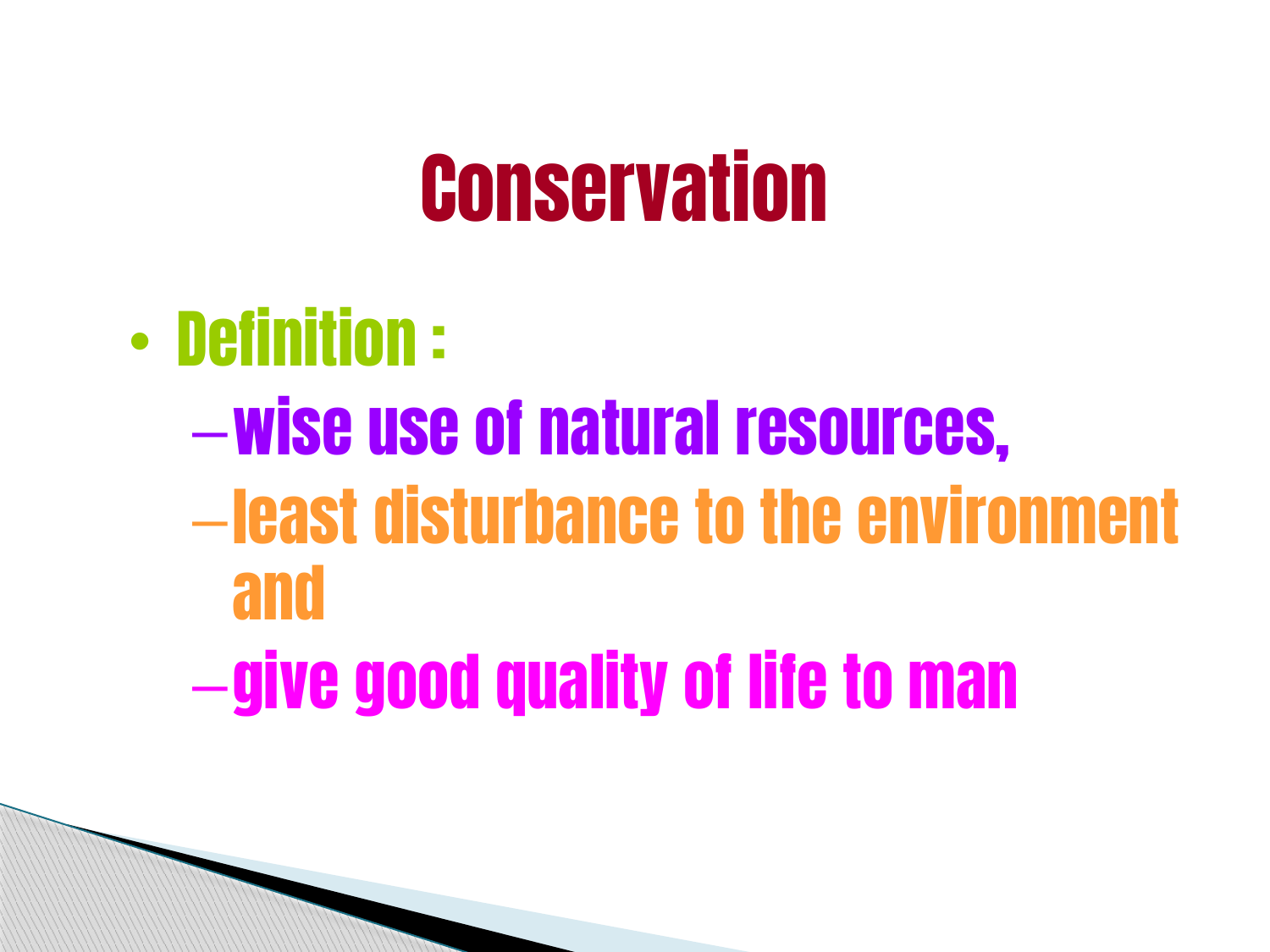

Conservation
Definition :
wise use of natural resources,
least disturbance to the environment and
give good quality of life to man